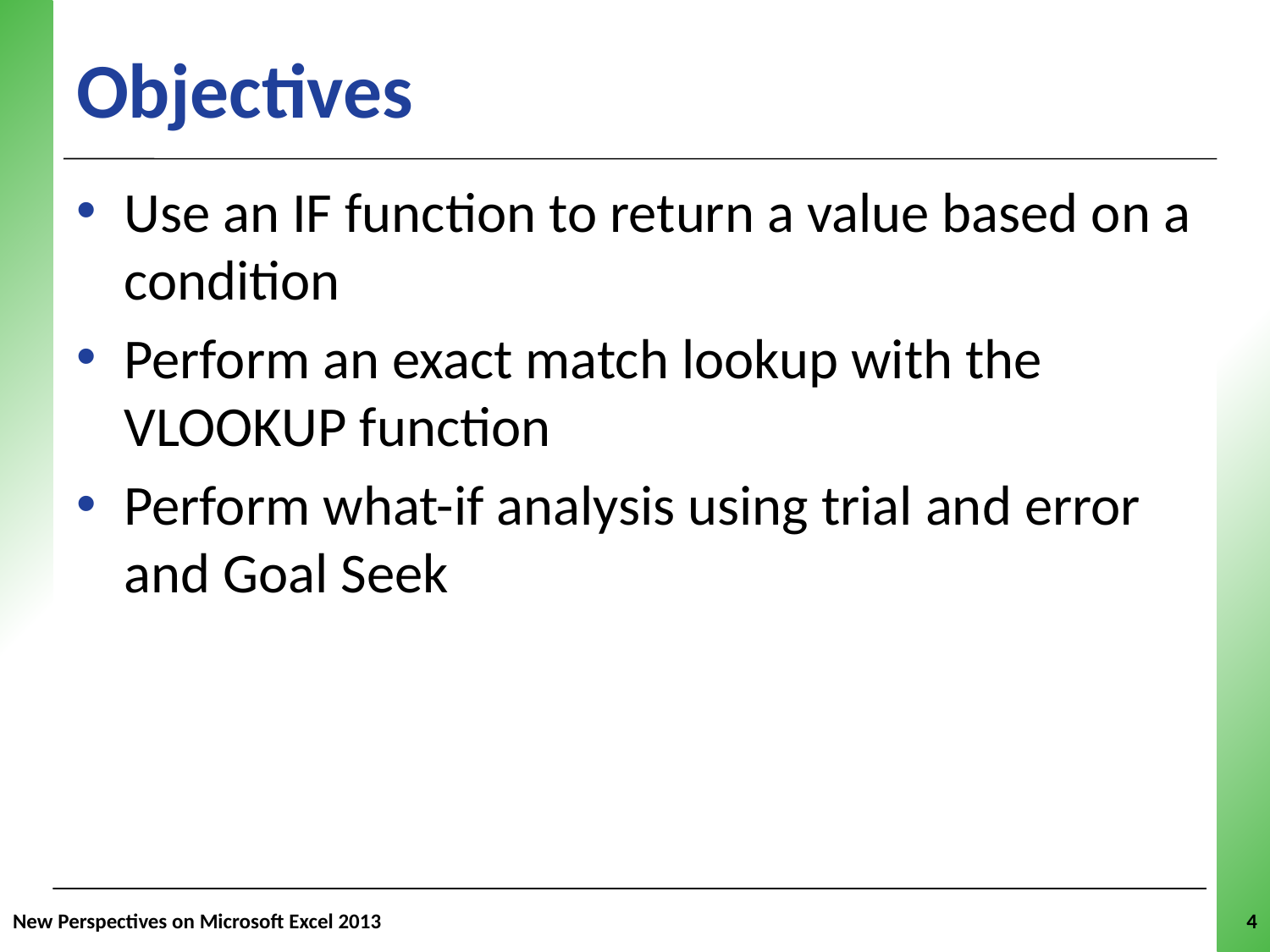

Objectives
Use an IF function to return a value based on a condition
Perform an exact match lookup with the VLOOKUP function
Perform what-if analysis using trial and error and Goal Seek
New Perspectives on Microsoft Excel 2013
4